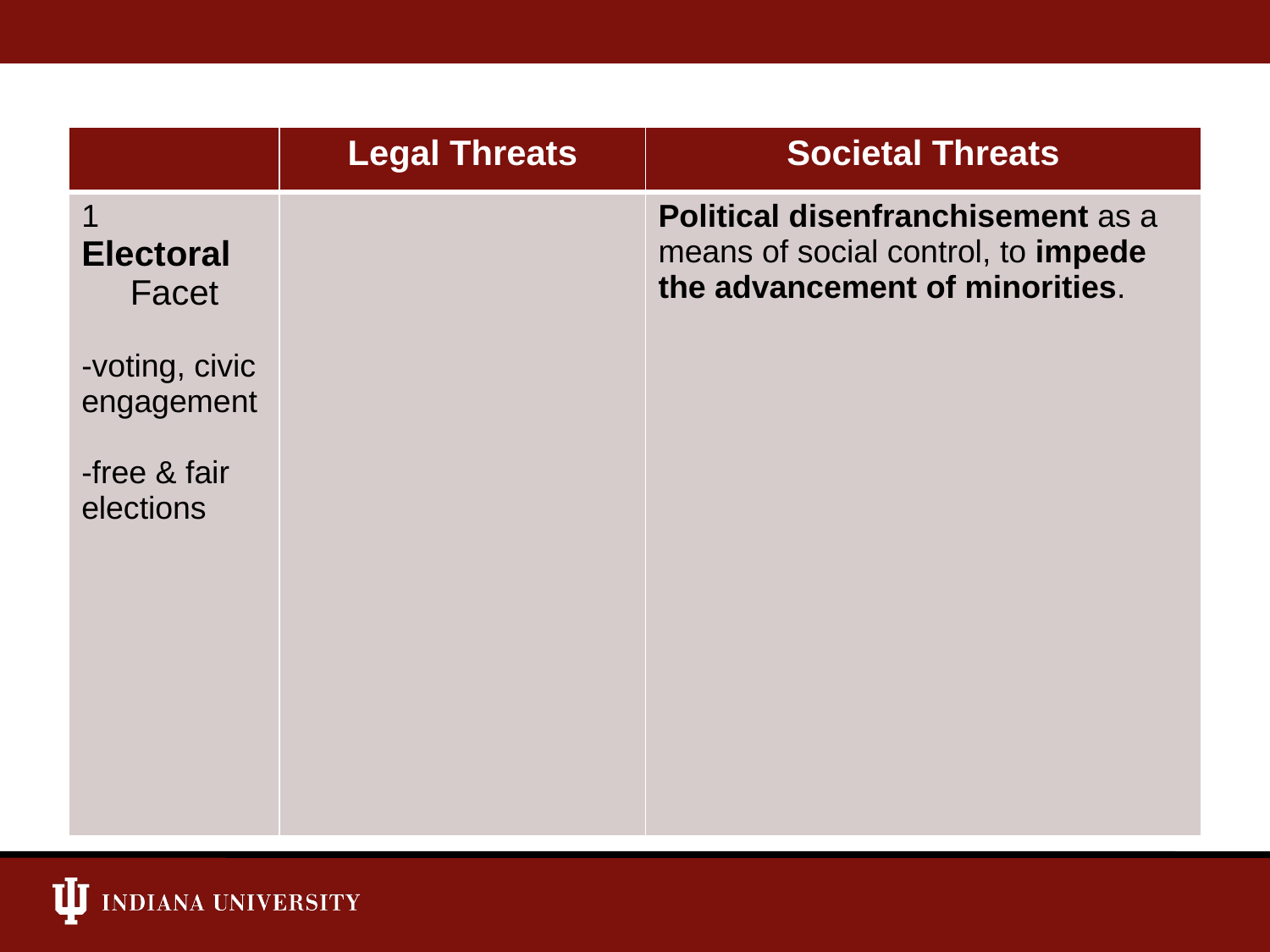

|  | Legal Threats | Societal Threats |
| --- | --- | --- |
| 1 Electoral Facet -voting, civic engagement -free & fair elections |  | Political disenfranchisement as a means of social control, to impede the advancement of minorities. |